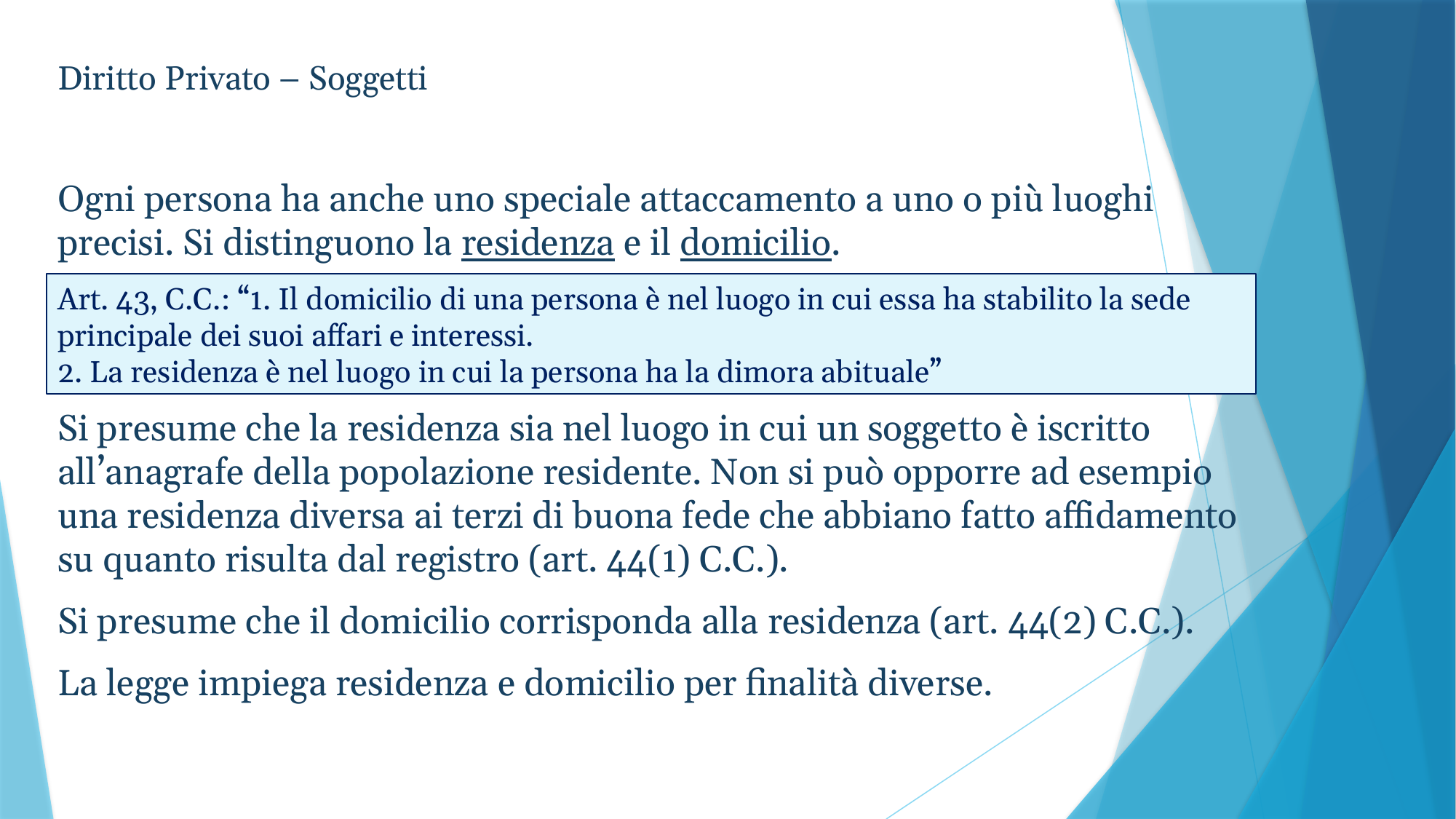

Diritto Privato – Soggetti
Ogni persona ha anche uno speciale attaccamento a uno o più luoghi precisi. Si distinguono la residenza e il domicilio.

Si presume che la residenza sia nel luogo in cui un soggetto è iscritto all’anagrafe della popolazione residente. Non si può opporre ad esempio una residenza diversa ai terzi di buona fede che abbiano fatto affidamento su quanto risulta dal registro (art. 44(1) C.C.).
Si presume che il domicilio corrisponda alla residenza (art. 44(2) C.C.).
La legge impiega residenza e domicilio per finalità diverse.

Art. 43, C.C.: “1. Il domicilio di una persona è nel luogo in cui essa ha stabilito la sede principale dei suoi affari e interessi.
2. La residenza è nel luogo in cui la persona ha la dimora abituale”